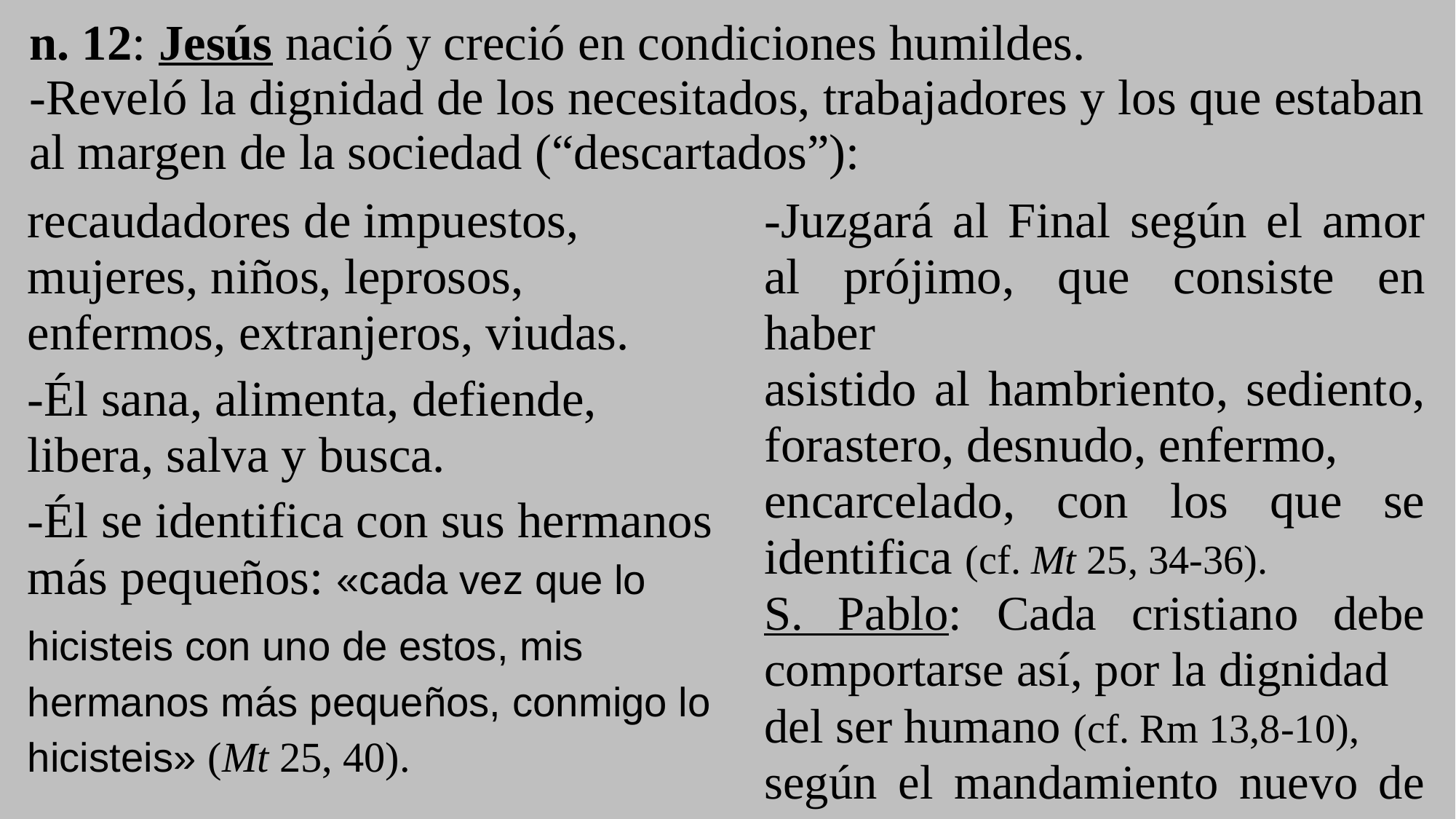

n. 12: Jesús nació y creció en condiciones humildes.
-Reveló la dignidad de los necesitados, trabajadores y los que estaban al margen de la sociedad (“descartados”):
recaudadores de impuestos, mujeres, niños, leprosos, enfermos, extranjeros, viudas.
-Él sana, alimenta, defiende, libera, salva y busca.
-Él se identifica con sus hermanos más pequeños: «cada vez que lo
hicisteis con uno de estos, mis hermanos más pequeños, conmigo lo hicisteis» (Mt 25, 40).
-Juzgará al Final según el amor al prójimo, que consiste en haber
asistido al hambriento, sediento, forastero, desnudo, enfermo,
encarcelado, con los que se identifica (cf. Mt 25, 34-36).
S. Pablo: Cada cristiano debe comportarse así, por la dignidad
del ser humano (cf. Rm 13,8-10),
según el mandamiento nuevo de la caridad (cf. 1 Co 13, 1-13).